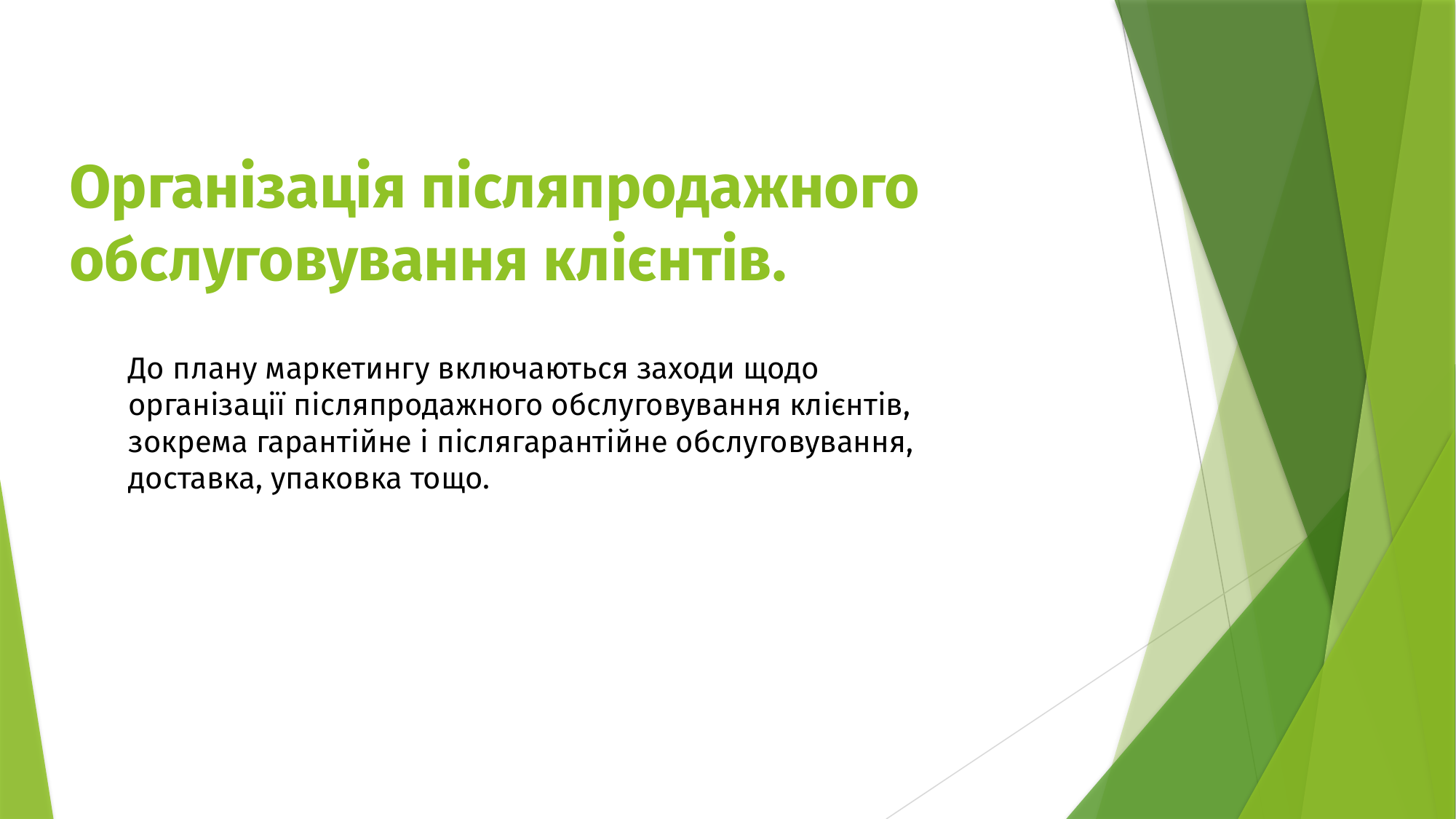

# Організація післяпродажного обслуговування клієнтів.
До плану маркетингу включаються заходи щодо організації післяпродажного обслуговування клієнтів, зокрема гарантійне і післягарантійне обслуговування, доставка, упаковка тощо.